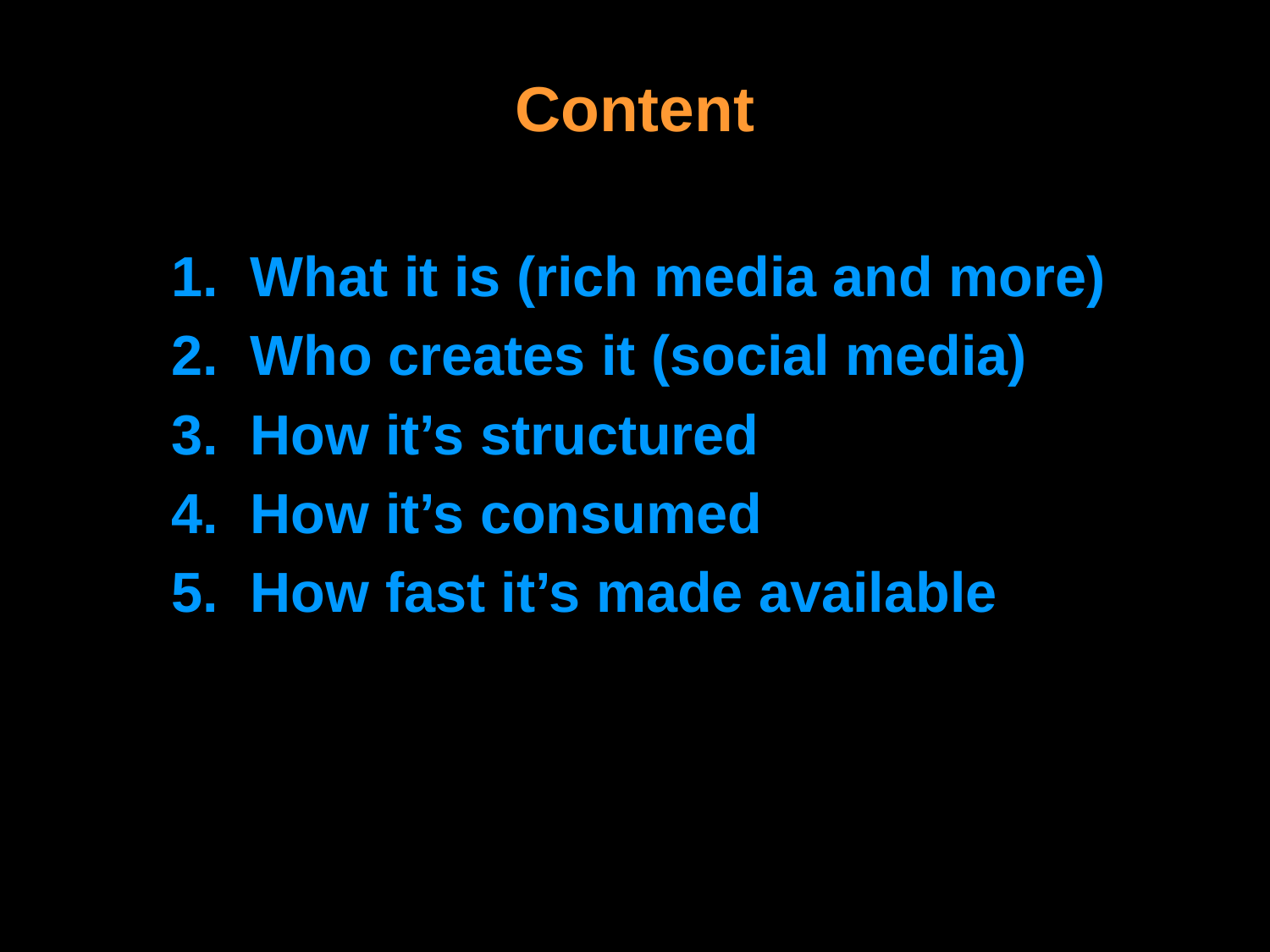

Content
What it is (rich media and more)
Who creates it (social media)
How it’s structured
How it’s consumed
How fast it’s made available